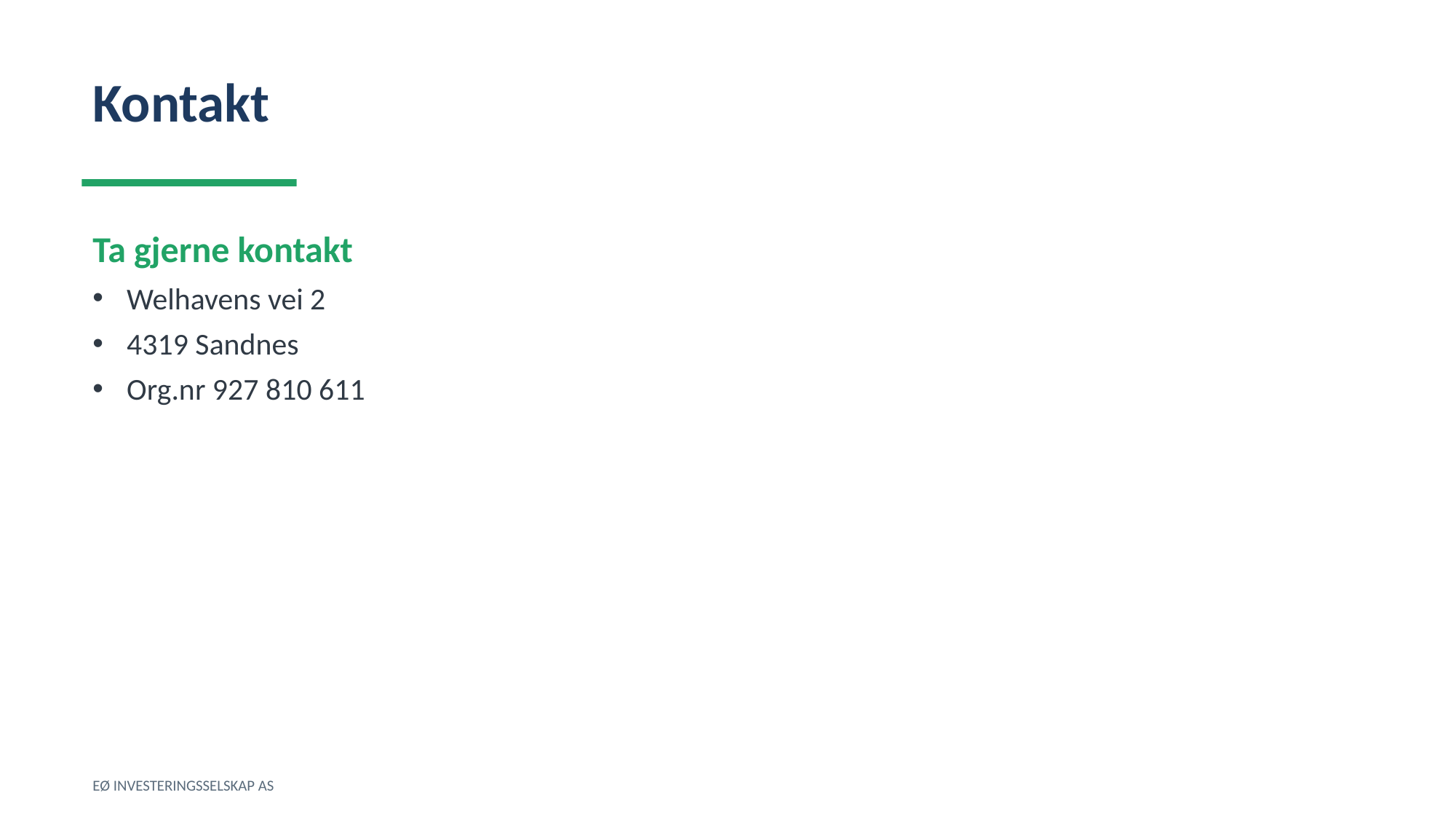

Kontakt

Ta gjerne kontakt
Welhavens vei 2
4319 Sandnes
Org.nr 927 810 611
EØ INVESTERINGSSELSKAP AS